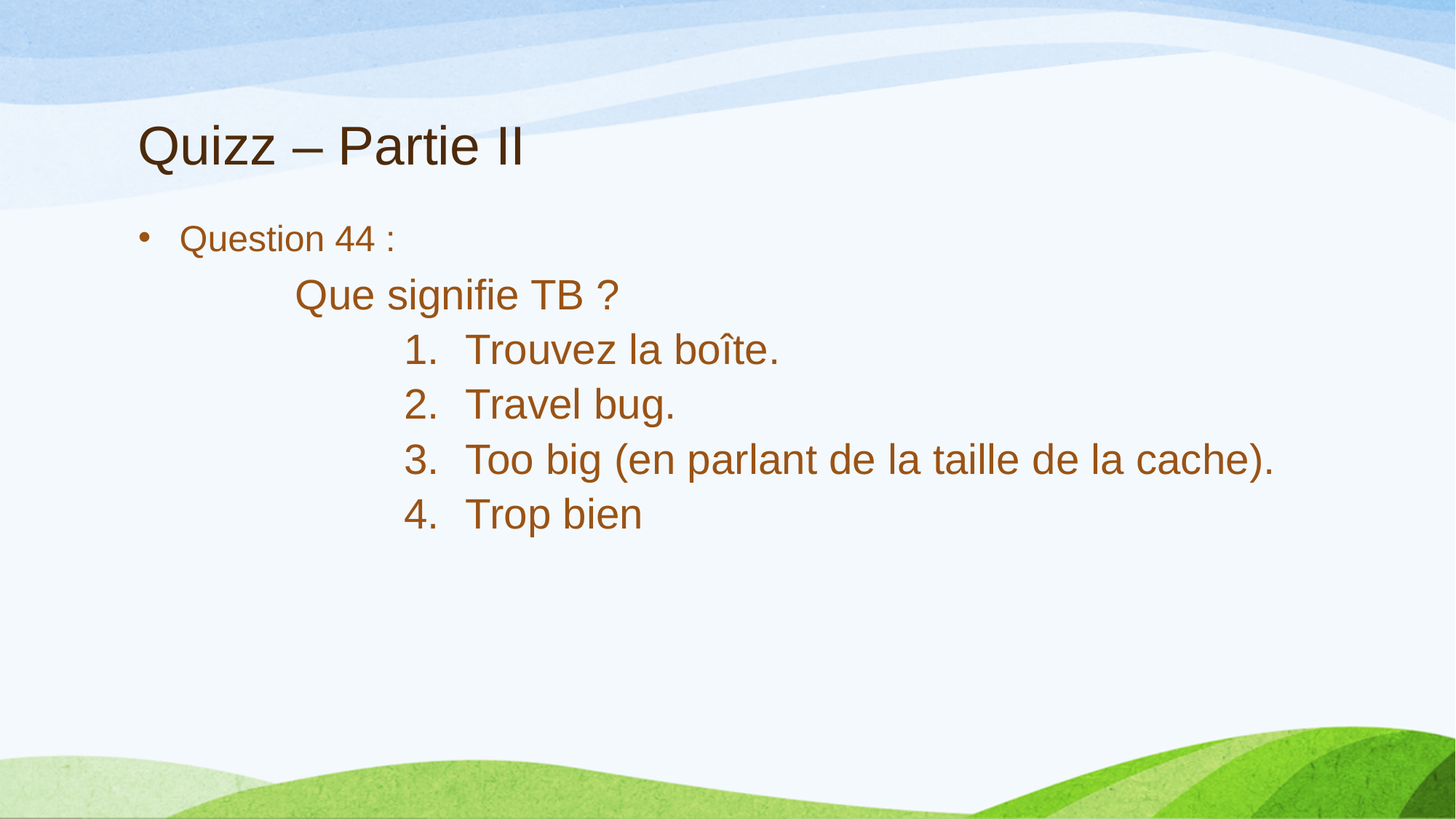

# Quizz – Partie II
Question 44 :
Que signifie TB ?
Trouvez la boîte.
Travel bug.
Too big (en parlant de la taille de la cache).
Trop bien